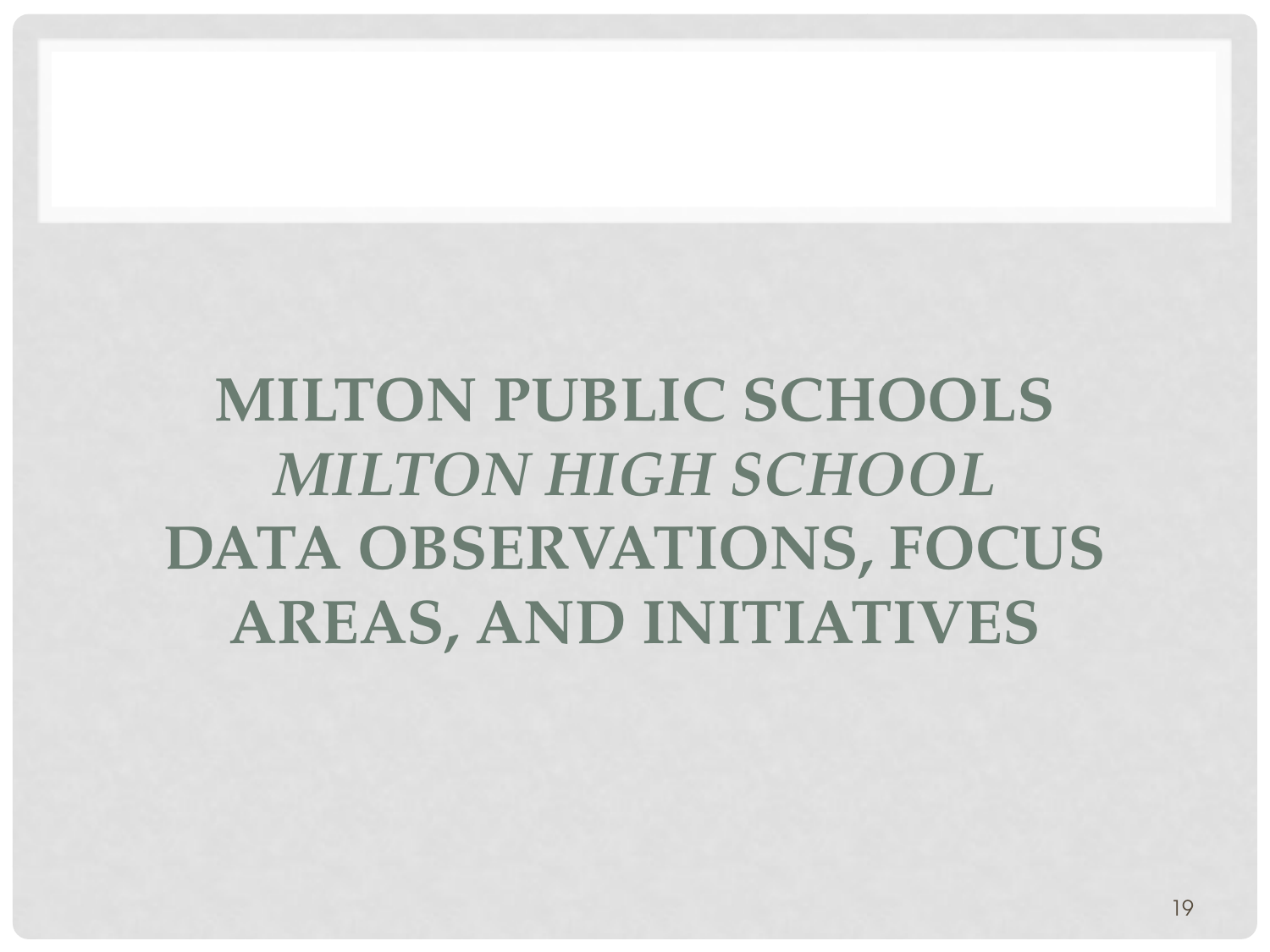

# Milton Public Schools Milton High School Data Observations, Focus Areas, and Initiatives
19